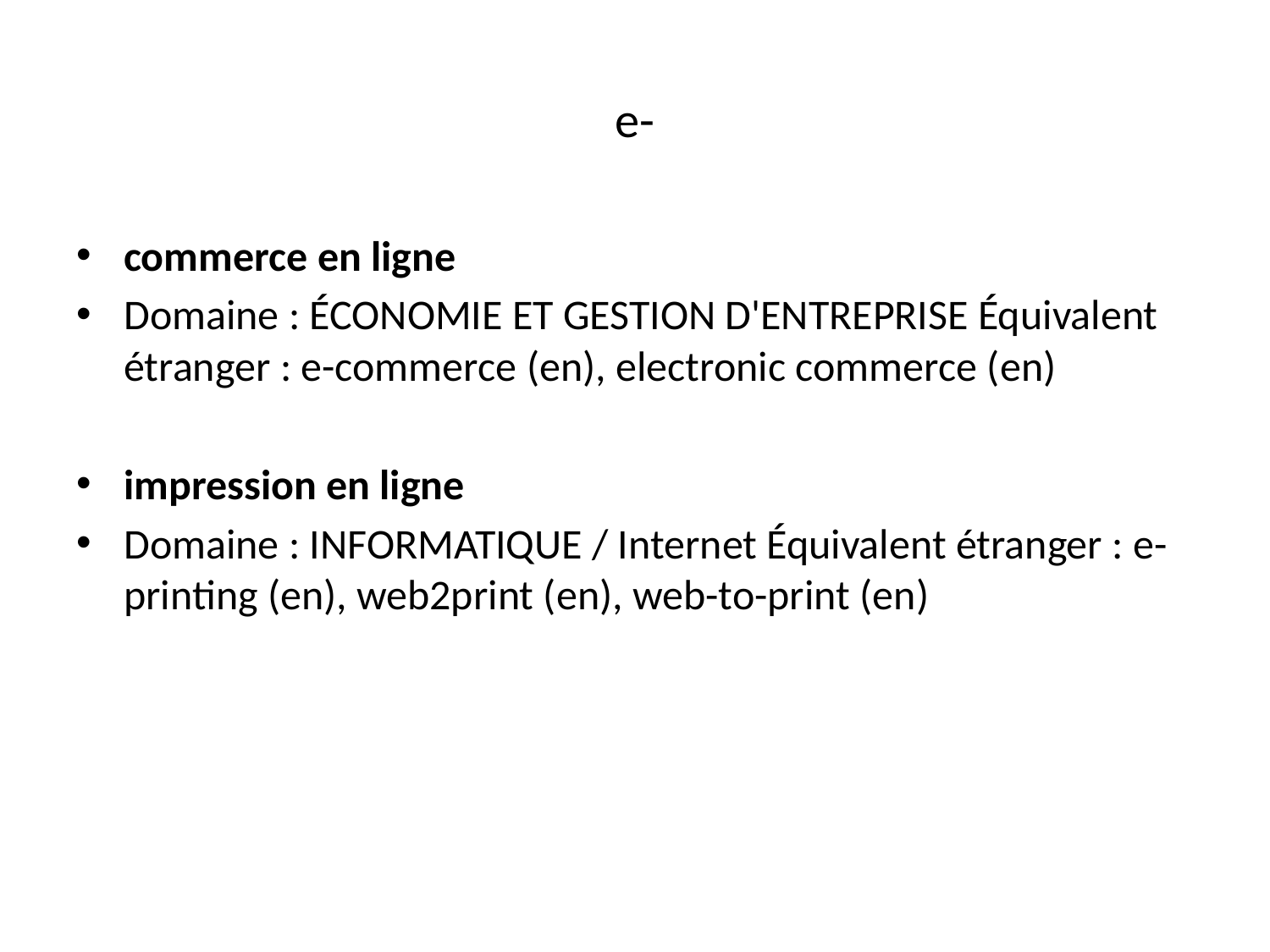

# e-
commerce en ligne
Domaine : ÉCONOMIE ET GESTION D'ENTREPRISE Équivalent étranger : e-commerce (en), electronic commerce (en)

impression en ligne
Domaine : INFORMATIQUE / Internet Équivalent étranger : e-printing (en), web2print (en), web-to-print (en)